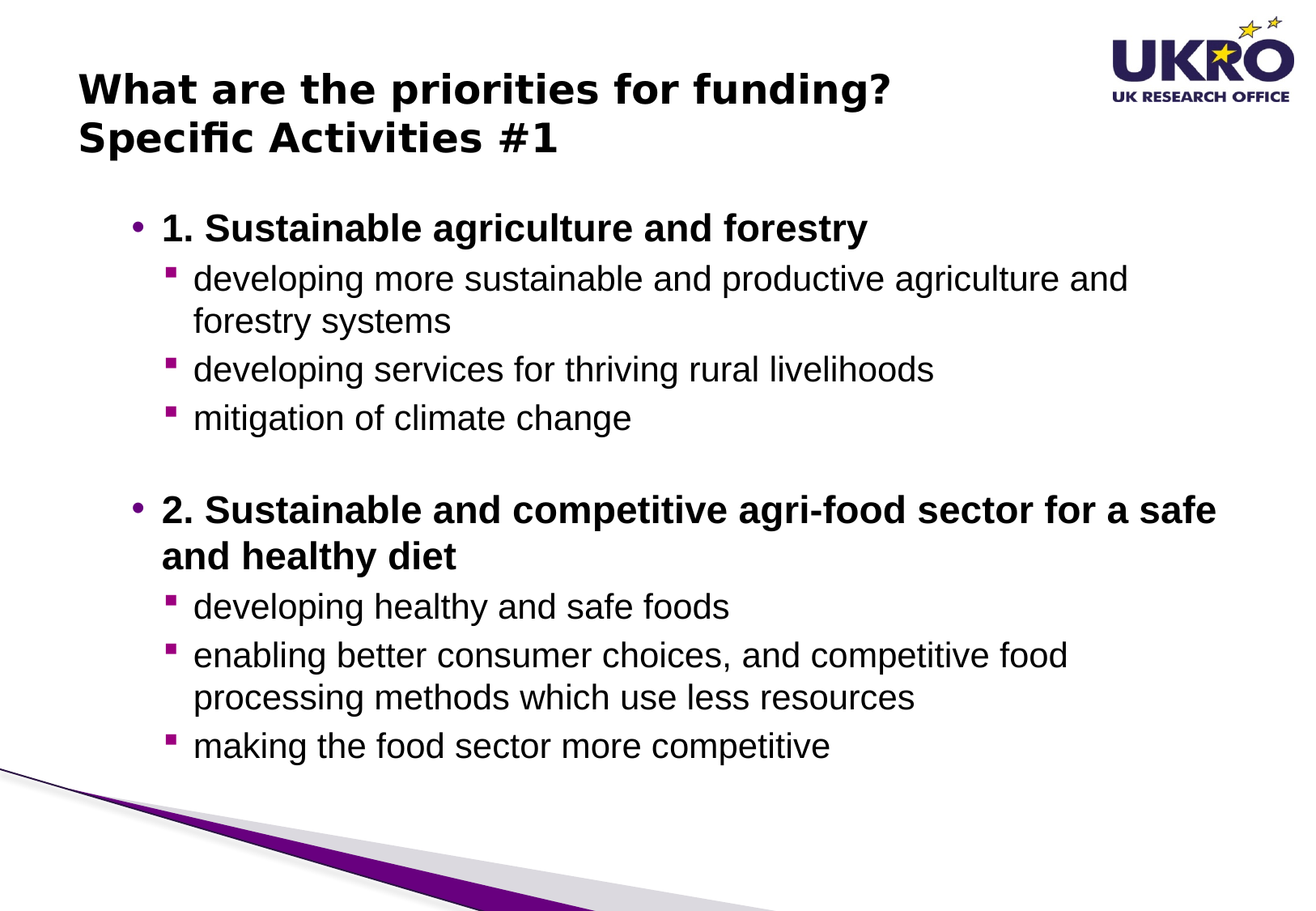

# What are the priorities for funding? Specific Activities #1
1. Sustainable agriculture and forestry
developing more sustainable and productive agriculture and forestry systems
developing services for thriving rural livelihoods
mitigation of climate change

2. Sustainable and competitive agri-food sector for a safe and healthy diet
developing healthy and safe foods
enabling better consumer choices, and competitive food processing methods which use less resources
making the food sector more competitive